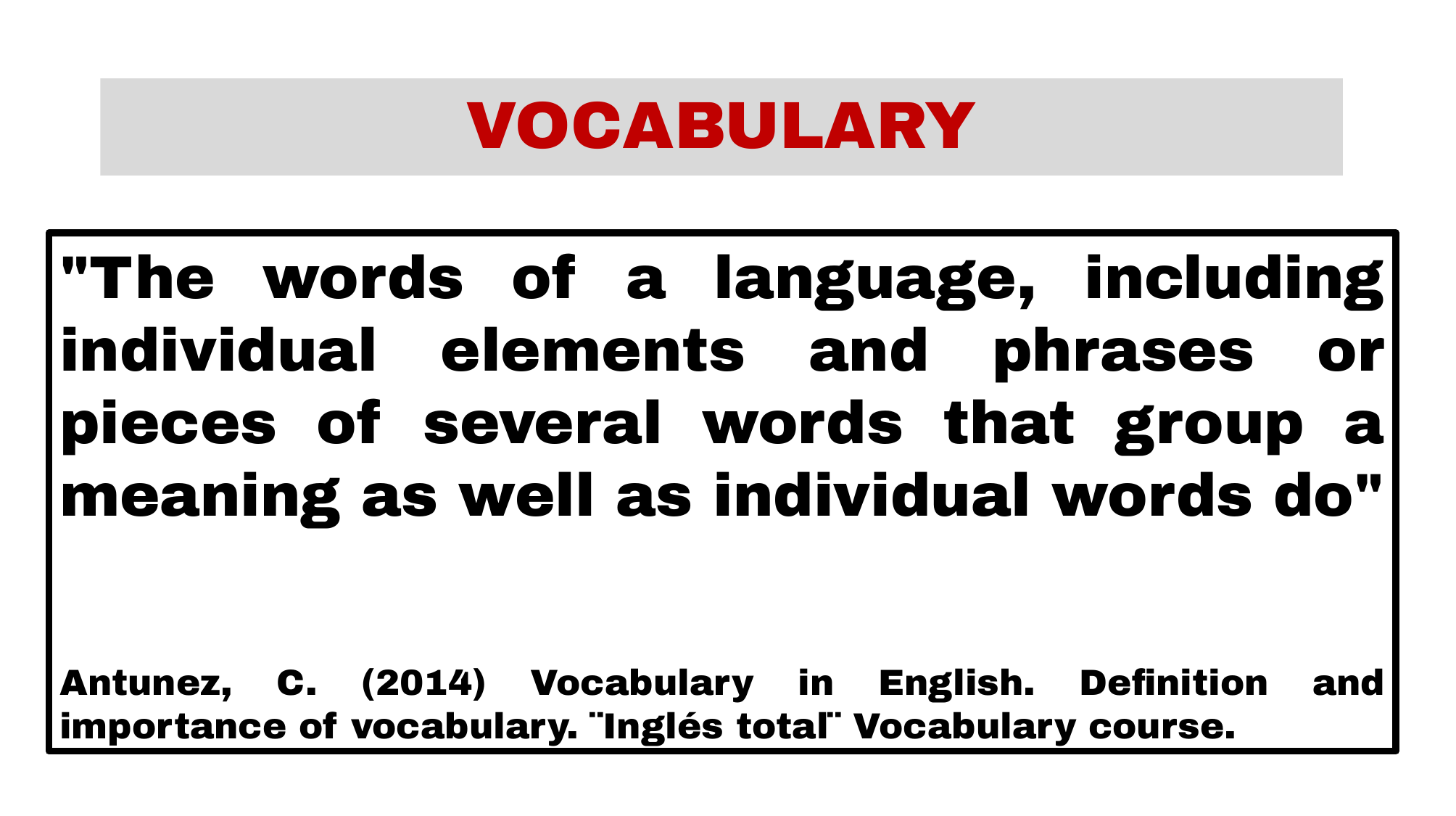

VOCABULARY
"The words of a language, including individual elements and phrases or pieces of several words that group a meaning as well as individual words do"

Antunez, C. (2014) Vocabulary in English. Definition and importance of vocabulary. ¨Inglés total¨ Vocabulary course.